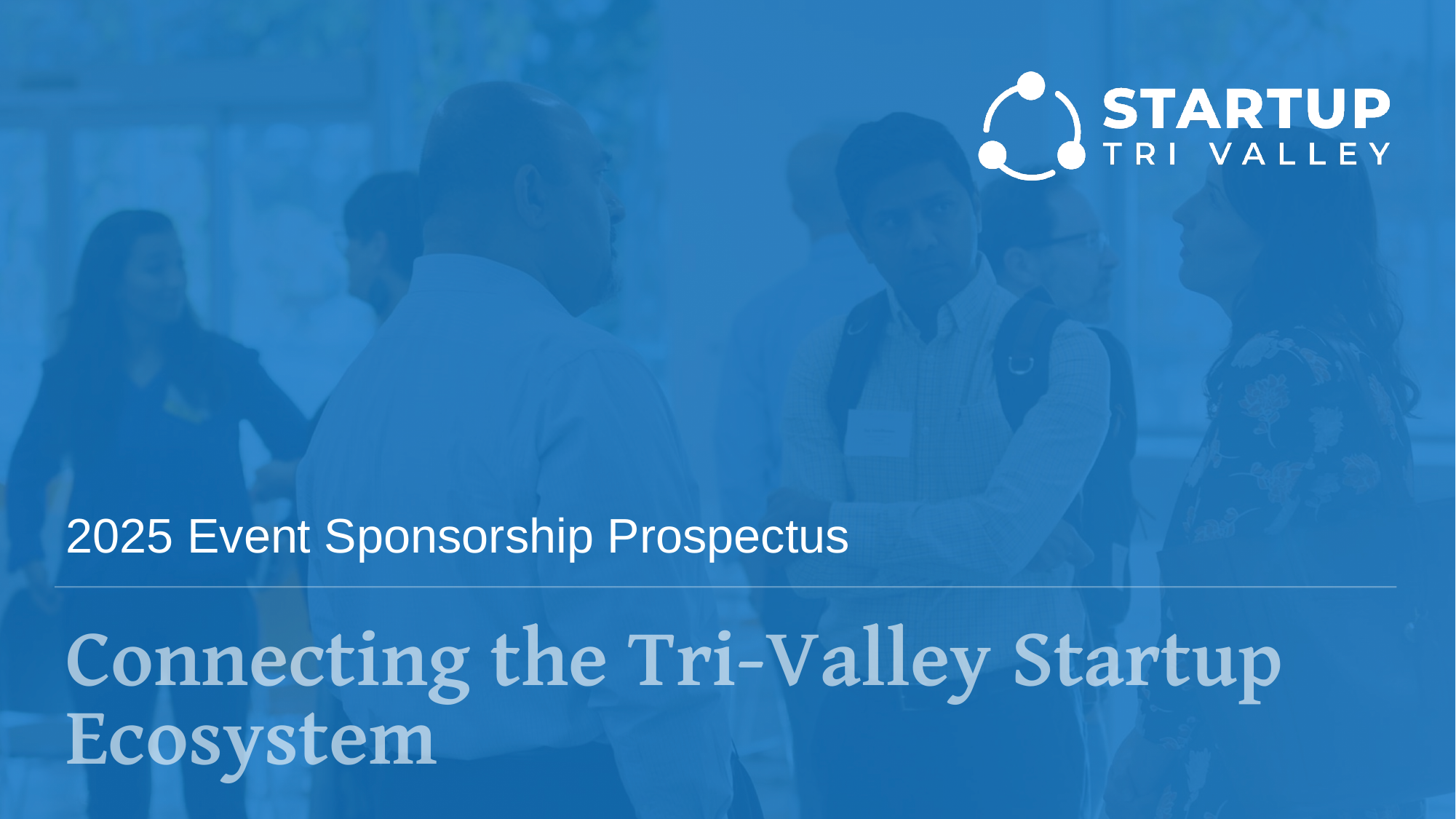

2025 Event Sponsorship Prospectus
# Connecting the Tri-Valley Startup Ecosystem